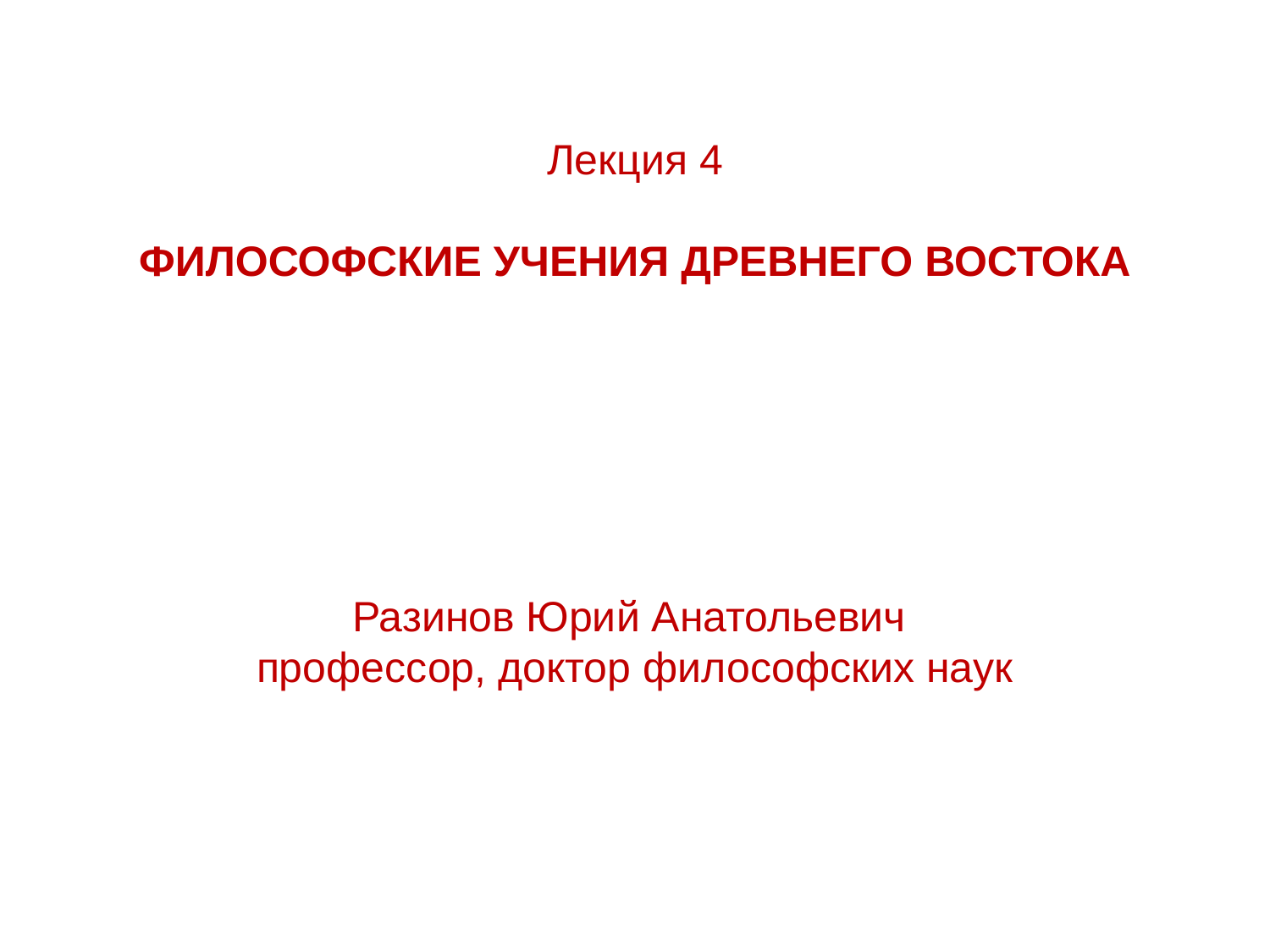

Лекция 4

ФИЛОСОФСКИЕ УЧЕНИЯ ДРЕВНЕГО ВОСТОКА

Разинов Юрий Анатольевич
профессор, доктор философских наук